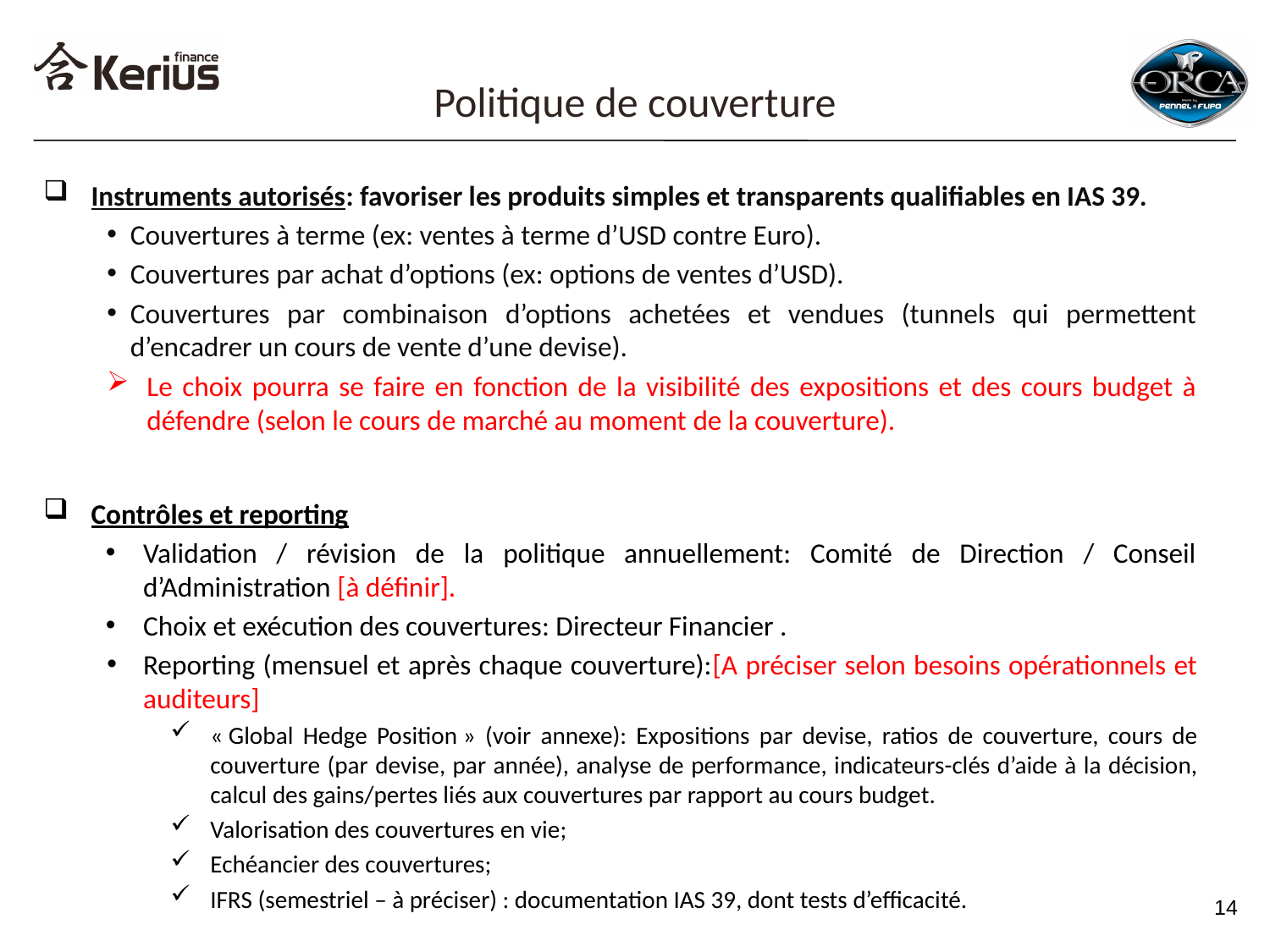

Politique de couverture
Instruments autorisés: favoriser les produits simples et transparents qualifiables en IAS 39.
Couvertures à terme (ex: ventes à terme d’USD contre Euro).
Couvertures par achat d’options (ex: options de ventes d’USD).
Couvertures par combinaison d’options achetées et vendues (tunnels qui permettent d’encadrer un cours de vente d’une devise).
Le choix pourra se faire en fonction de la visibilité des expositions et des cours budget à défendre (selon le cours de marché au moment de la couverture).

Contrôles et reporting
Validation / révision de la politique annuellement: Comité de Direction / Conseil d’Administration [à définir].
Choix et exécution des couvertures: Directeur Financier .
Reporting (mensuel et après chaque couverture):[A préciser selon besoins opérationnels et auditeurs]
« Global Hedge Position » (voir annexe): Expositions par devise, ratios de couverture, cours de couverture (par devise, par année), analyse de performance, indicateurs-clés d’aide à la décision, calcul des gains/pertes liés aux couvertures par rapport au cours budget.
Valorisation des couvertures en vie;
Echéancier des couvertures;
IFRS (semestriel – à préciser) : documentation IAS 39, dont tests d’efficacité.